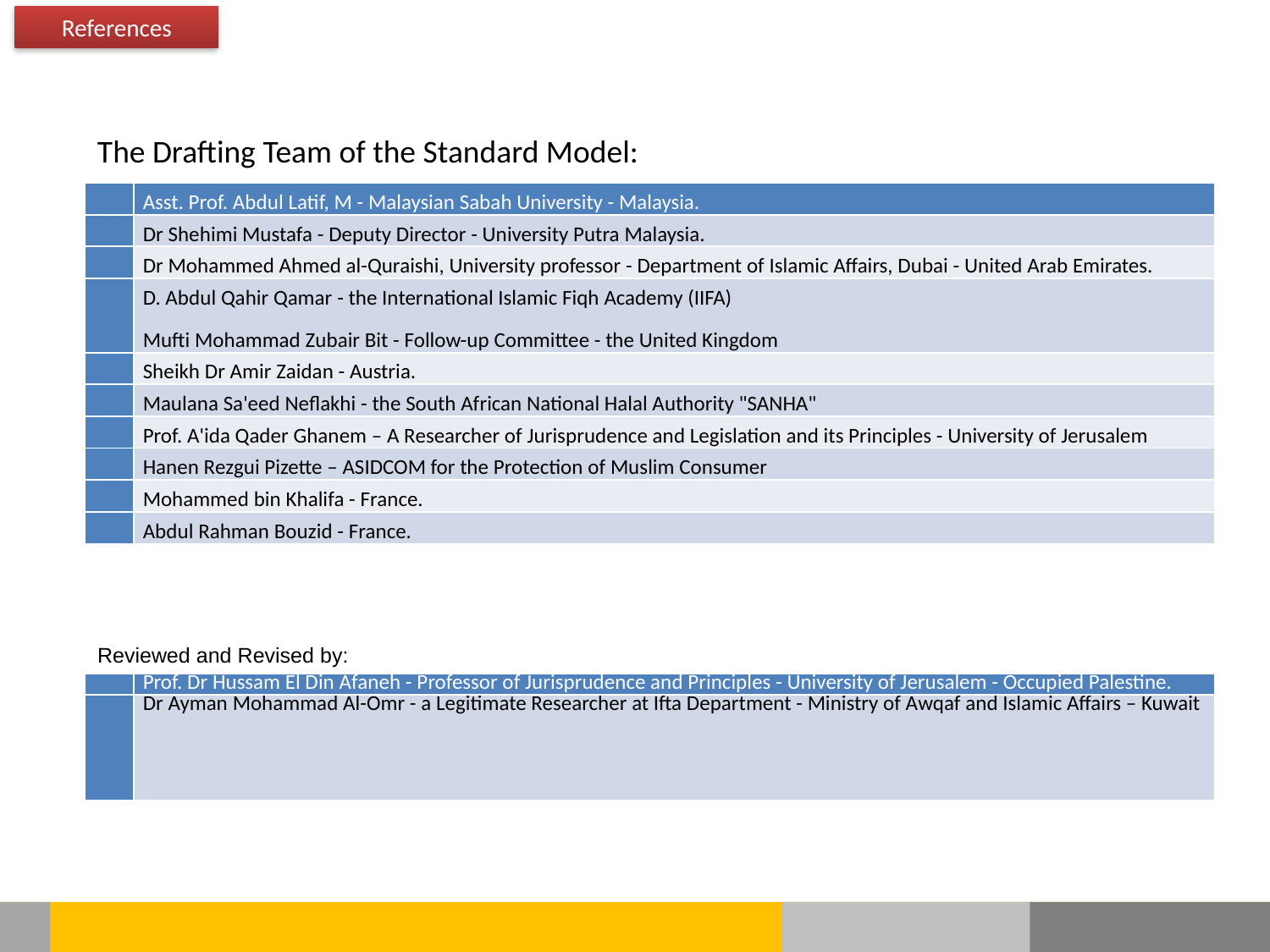

References
The Drafting Team of the Standard Model:
|  | Asst. Prof. Abdul Latif, M - Malaysian Sabah University - Malaysia. |
| --- | --- |
|  | Dr Shehimi Mustafa - Deputy Director - University Putra Malaysia. |
|  | Dr Mohammed Ahmed al-Quraishi, University professor - Department of Islamic Affairs, Dubai - United Arab Emirates. |
|  | D. Abdul Qahir Qamar - the International Islamic Fiqh Academy (IIFA) Mufti Mohammad Zubair Bit - Follow-up Committee - the United Kingdom |
|  | Sheikh Dr Amir Zaidan - Austria. |
|  | Maulana Sa'eed Neflakhi - the South African National Halal Authority "SANHA" |
|  | Prof. A'ida Qader Ghanem – A Researcher of Jurisprudence and Legislation and its Principles - University of Jerusalem |
|  | Hanen Rezgui Pizette – ASIDCOM for the Protection of Muslim Consumer |
|  | Mohammed bin Khalifa - France. |
|  | Abdul Rahman Bouzid - France. |
Reviewed and Revised by:
|  | Prof. Dr Hussam El Din Afaneh - Professor of Jurisprudence and Principles - University of Jerusalem - Occupied Palestine. |
| --- | --- |
|  | Dr Ayman Mohammad Al-Omr - a Legitimate Researcher at Ifta Department - Ministry of Awqaf and Islamic Affairs – Kuwait |